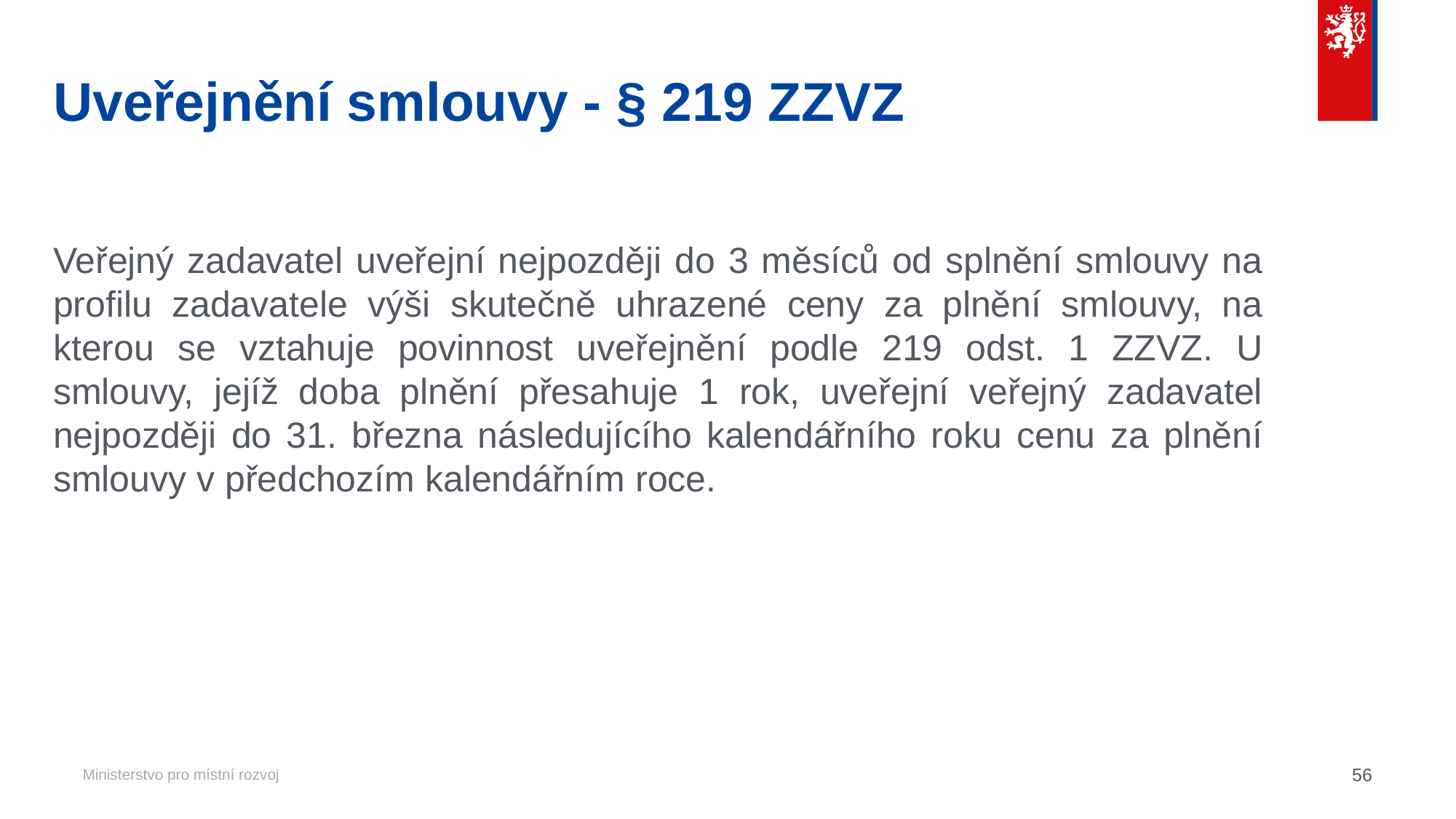

# Uveřejnění smlouvy - § 219 ZZVZ

Veřejný zadavatel uveřejní nejpozději do 3 měsíců od splnění smlouvy na profilu zadavatele výši skutečně uhrazené ceny za plnění smlouvy, na kterou se vztahuje povinnost uveřejnění podle 219 odst. 1 ZZVZ. U smlouvy, jejíž doba plnění přesahuje 1 rok, uveřejní veřejný zadavatel nejpozději do 31. března následujícího kalendářního roku cenu za plnění smlouvy v předchozím kalendářním roce.

56